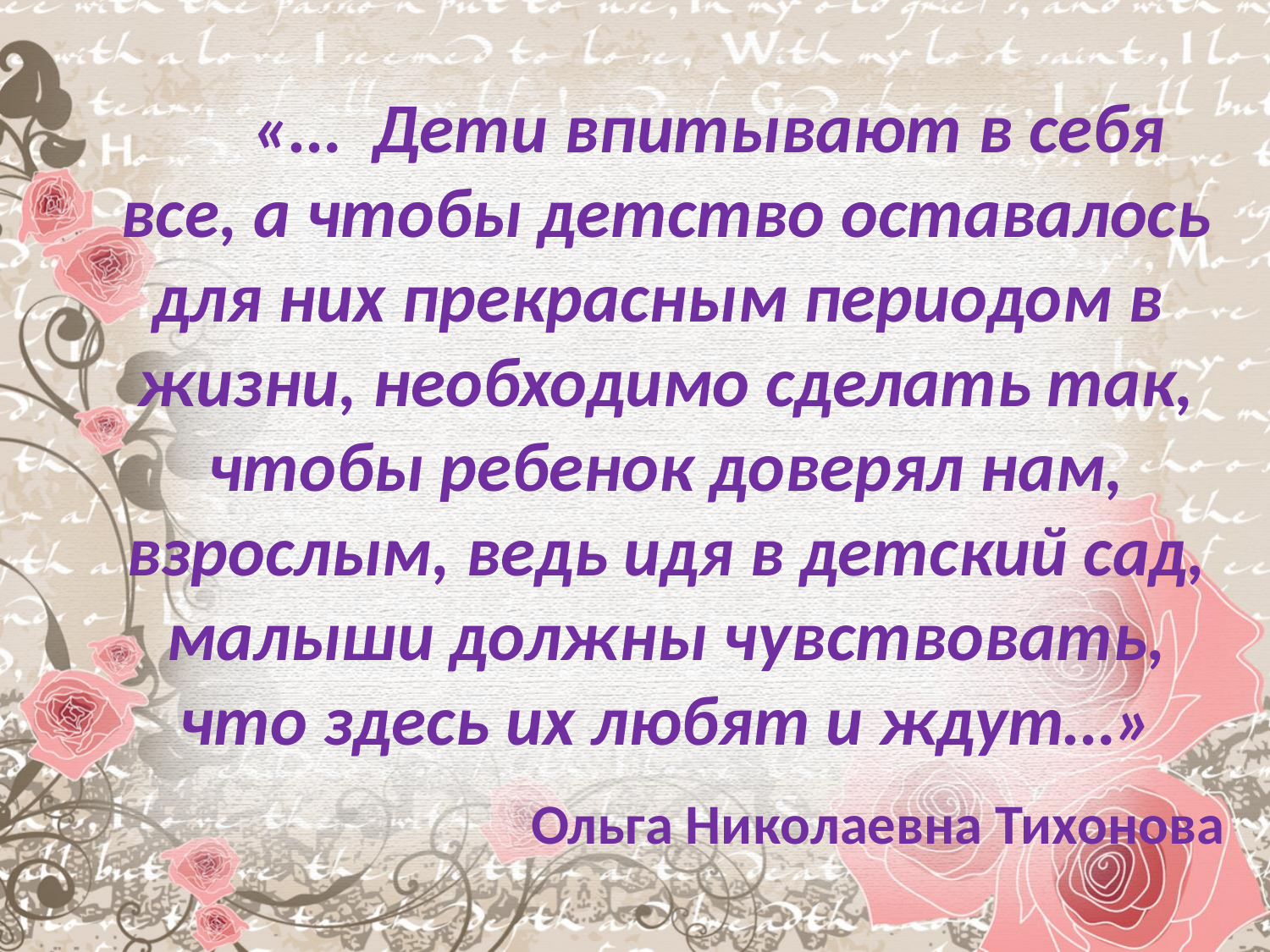

«…  Дети впитывают в себя все, а чтобы детство оставалось для них прекрасным периодом в  жизни, необходимо сделать так, чтобы ребенок доверял нам, взрослым, ведь идя в детский сад, малыши должны чувствовать, что здесь их любят и ждут…»
   Ольга Николаевна Тихонова